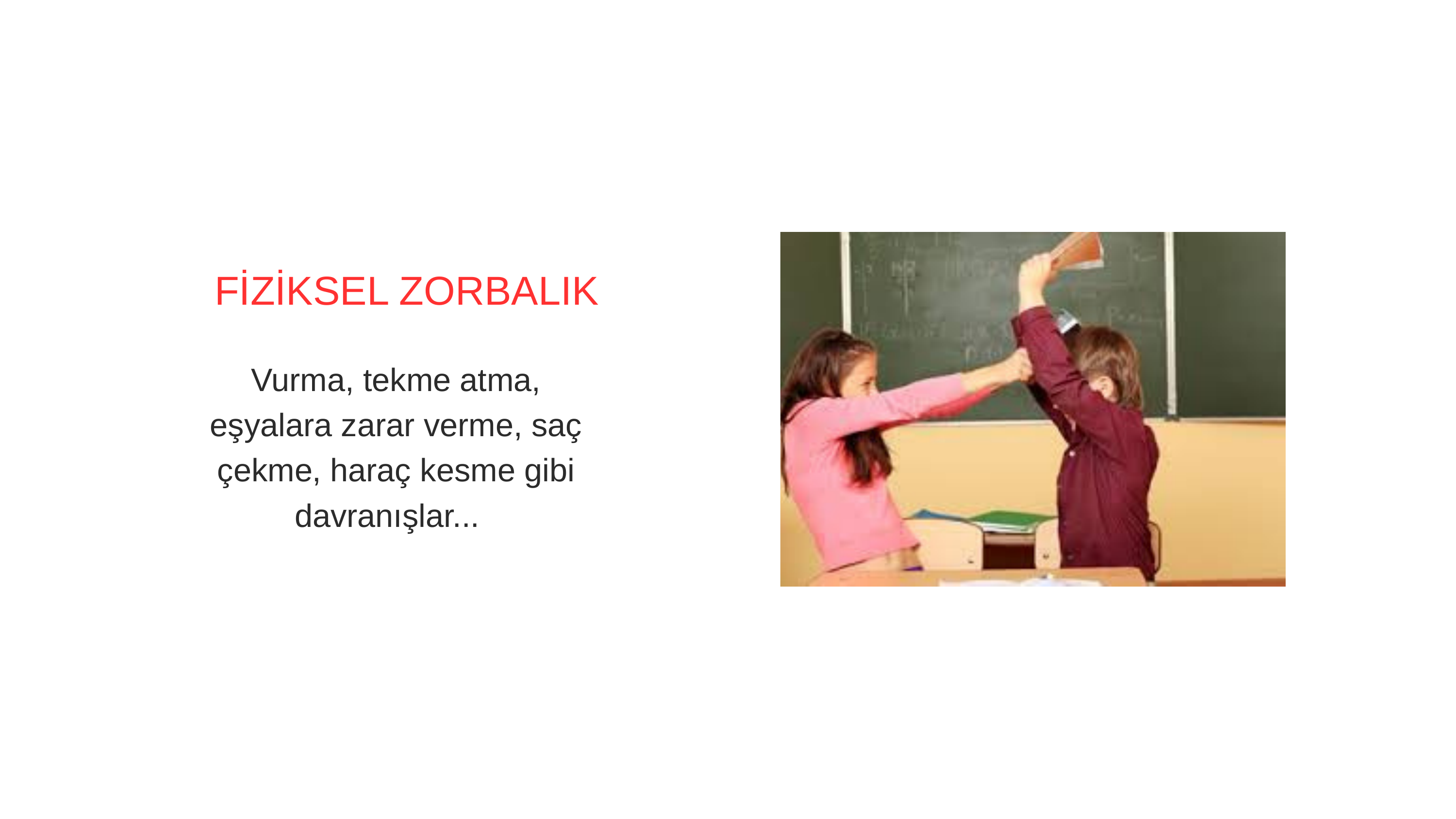

FİZİKSEL ZORBALIK
Vurma, tekme atma, eşyalara zarar verme, saç çekme, haraç kesme gibi davranışlar...